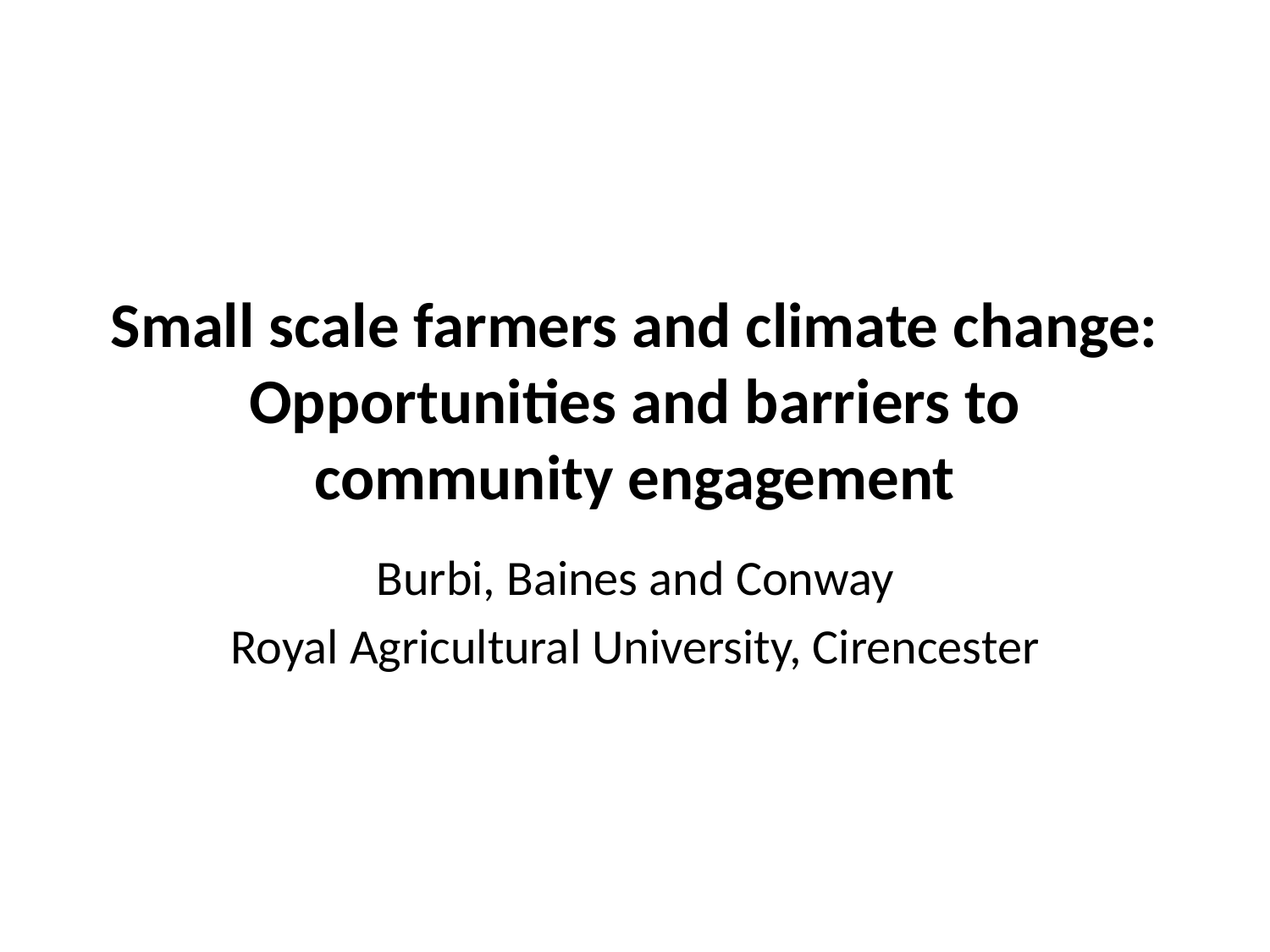

# Small scale farmers and climate change: Opportunities and barriers to community engagement
Burbi, Baines and Conway
Royal Agricultural University, Cirencester